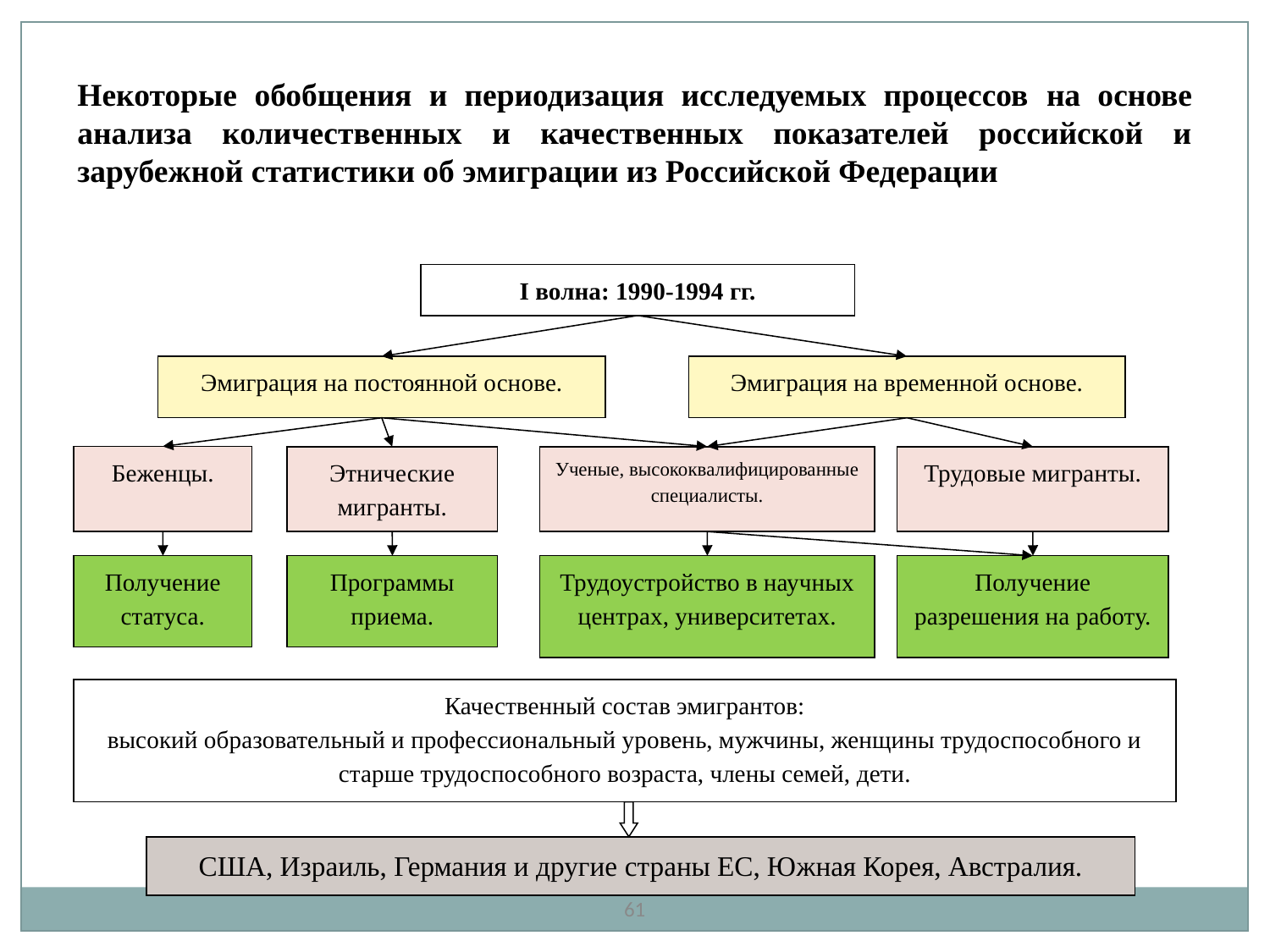

Некоторые обобщения и периодизация исследуемых процессов на основе анализа количественных и качественных показателей российской и зарубежной статистики об эмиграции из Российской Федерации

I волна: 1990-1994 гг.
Эмиграция на постоянной основе.
Эмиграция на временной основе.

Беженцы.
Этнические мигранты.
Ученые, высококвалифицированные специалисты.

Трудовые мигранты.

Получение статуса.
Программы приема.
Трудоустройство в научных центрах, университетах.
Получение разрешения на работу.
Качественный состав эмигрантов:
высокий образовательный и профессиональный уровень, мужчины, женщины трудоспособного и старше трудоспособного возраста, члены семей, дети.

США, Израиль, Германия и другие страны ЕС, Южная Корея, Австралия.
61